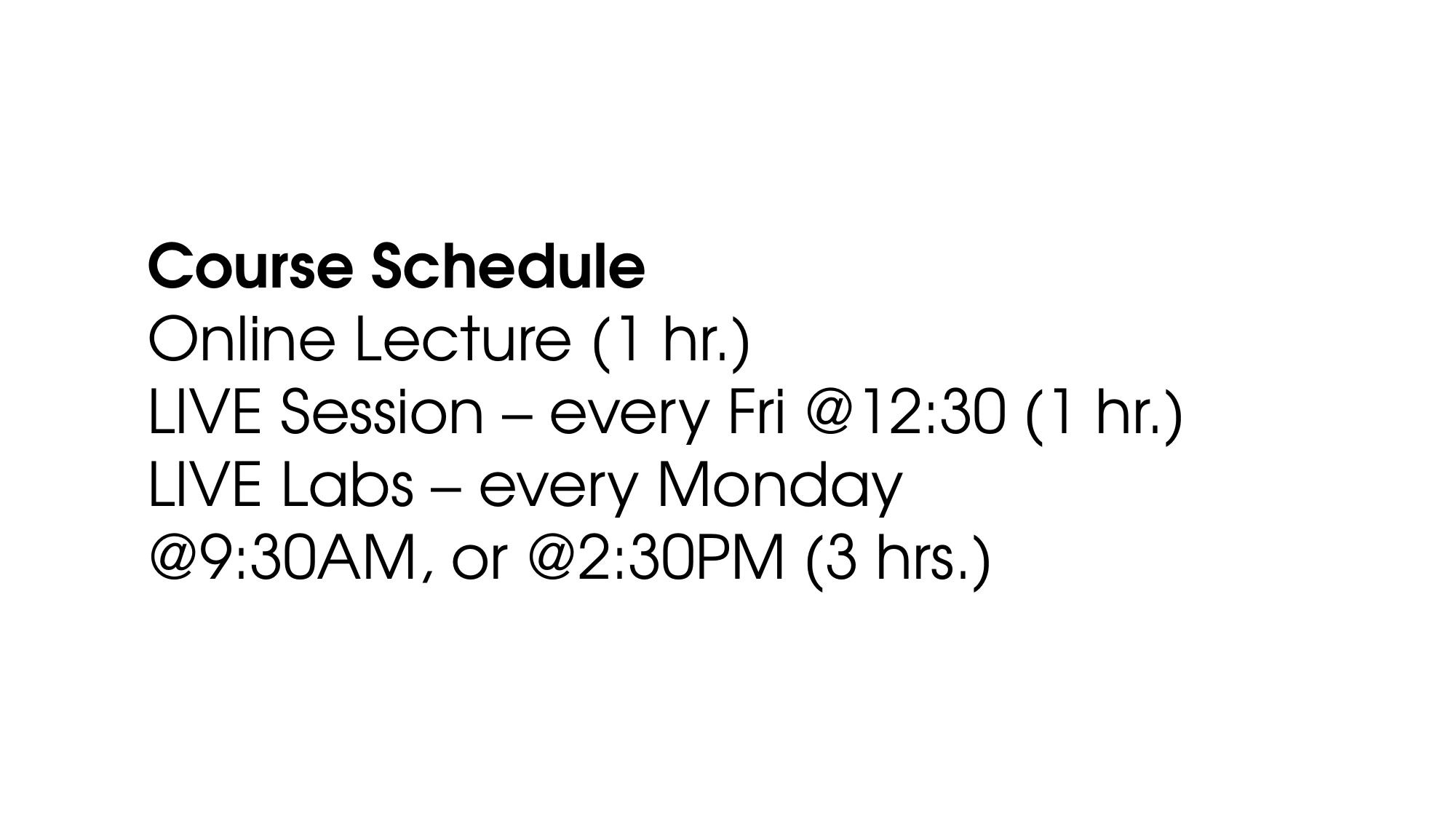

# Course Schedule Online Lecture (1 hr.) LIVE Session – every Fri @12:30 (1 hr.) LIVE Labs – every Monday @9:30AM, or @2:30PM (3 hrs.)